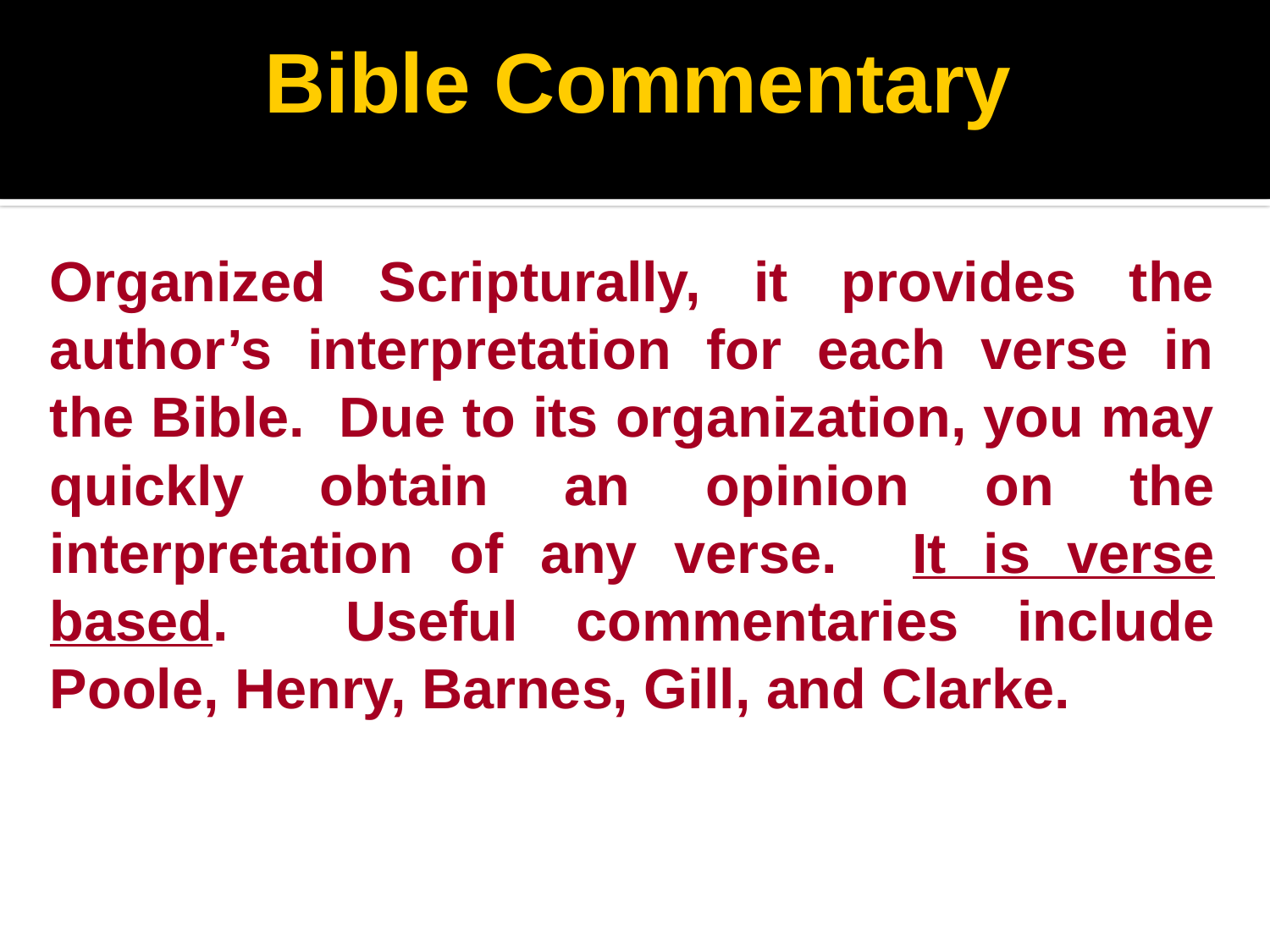

# Bible Commentary
Organized Scripturally, it provides the author’s interpretation for each verse in the Bible.  Due to its organization, you may quickly obtain an opinion on the interpretation of any verse.  It is verse based.  Useful commentaries include Poole, Henry, Barnes, Gill, and Clarke.